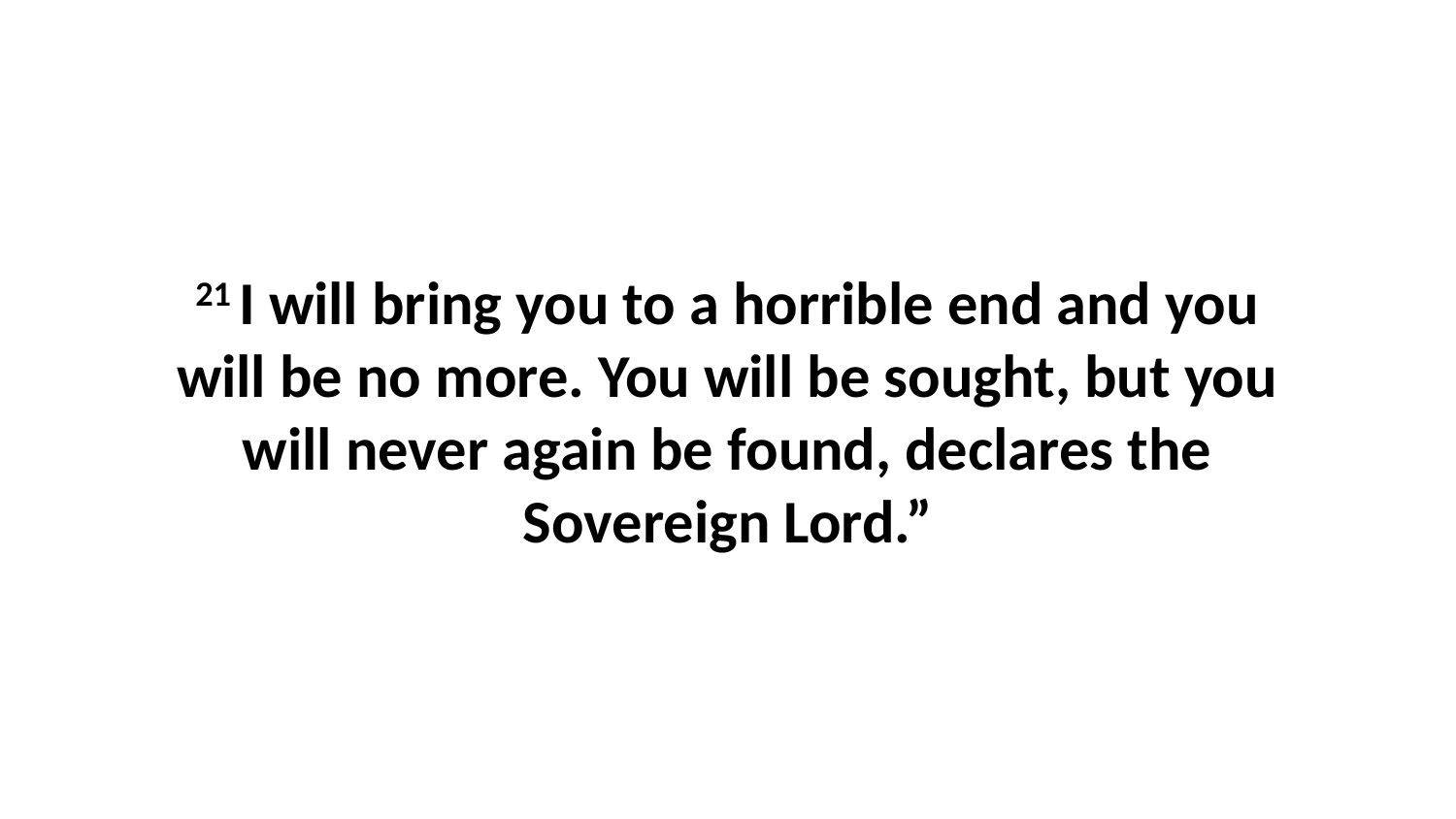

21 I will bring you to a horrible end and you will be no more. You will be sought, but you will never again be found, declares the Sovereign Lord.”